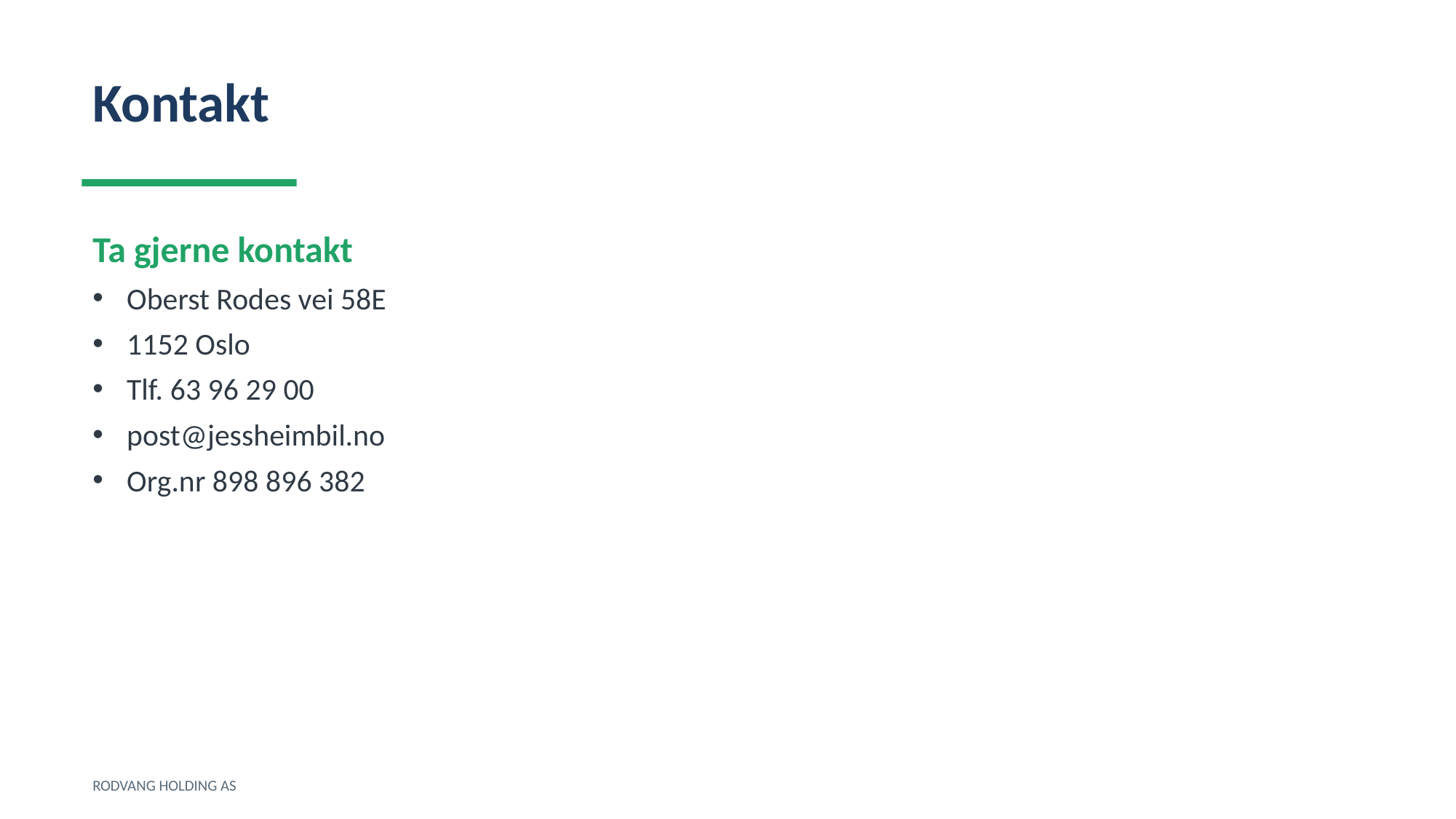

Kontakt

Ta gjerne kontakt
Oberst Rodes vei 58E
1152 Oslo
Tlf. 63 96 29 00
post@jessheimbil.no
Org.nr 898 896 382
RODVANG HOLDING AS